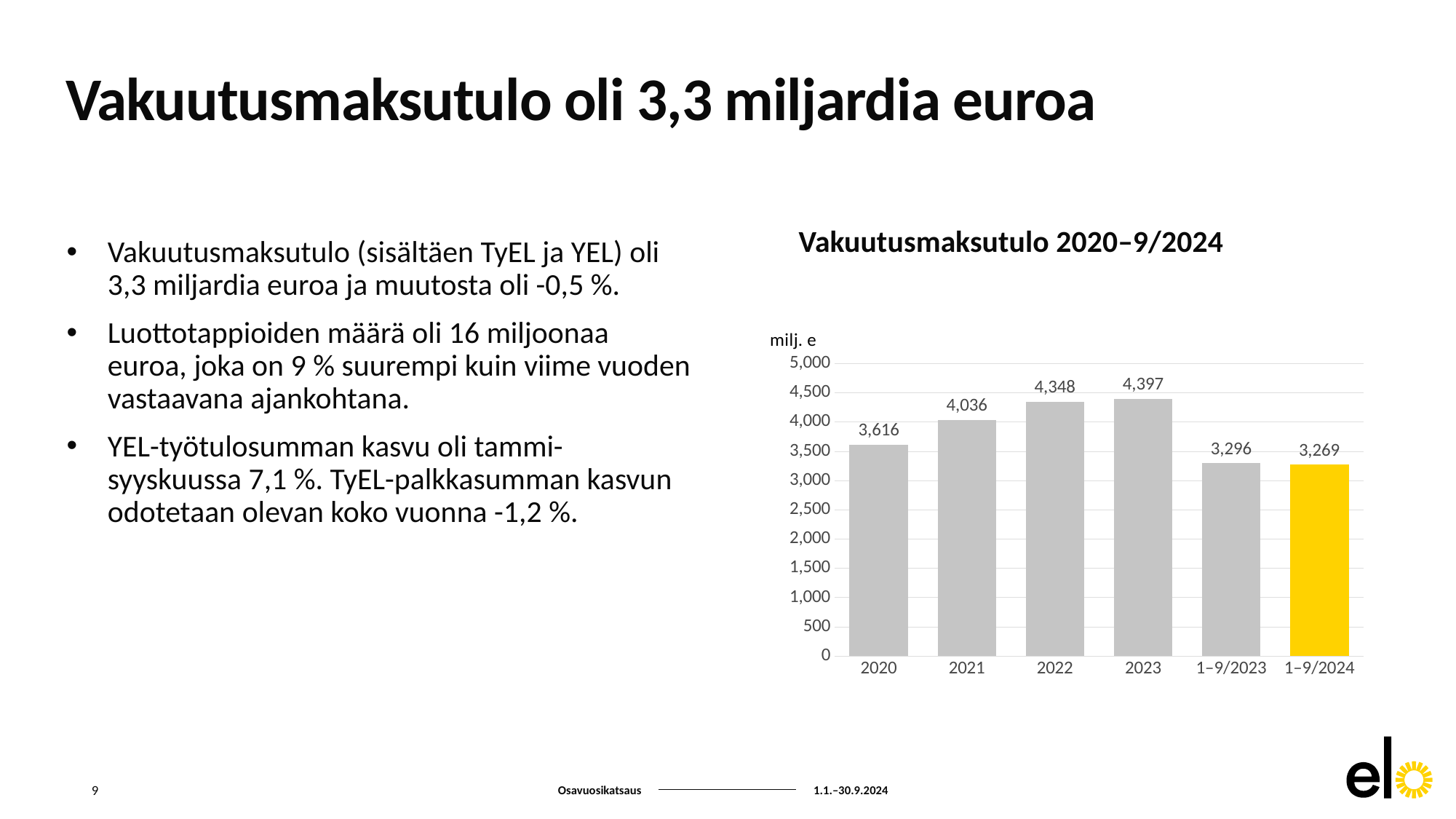

# Vakuutusmaksutulo oli 3,3 miljardia euroa
Vakuutusmaksutulo 2020–9/2024
Vakuutusmaksutulo (sisältäen TyEL ja YEL) oli 3,3 miljardia euroa ja muutosta oli -0,5 %.
Luottotappioiden määrä oli 16 miljoonaa euroa, joka on 9 % suurempi kuin viime vuoden vastaavana ajankohtana.
YEL-työtulosumman kasvu oli tammi-syyskuussa 7,1 %. TyEL-palkkasumman kasvun odotetaan olevan koko vuonna -1,2 %.

### Chart

| Category |  |
|---|---|
| 2020 | 3615.6053220800004 |
| 2021 | 4035.8941103000006 |
| 2022 | 4348.34357684 |
| 2023 | 4397.468857509999 |
| 1–9/2023 | 3295.9334133401744 |
| 1–9/2024 | 3269.419123935905 |
9
Osavuosikatsaus
1.1.–30.9.2024